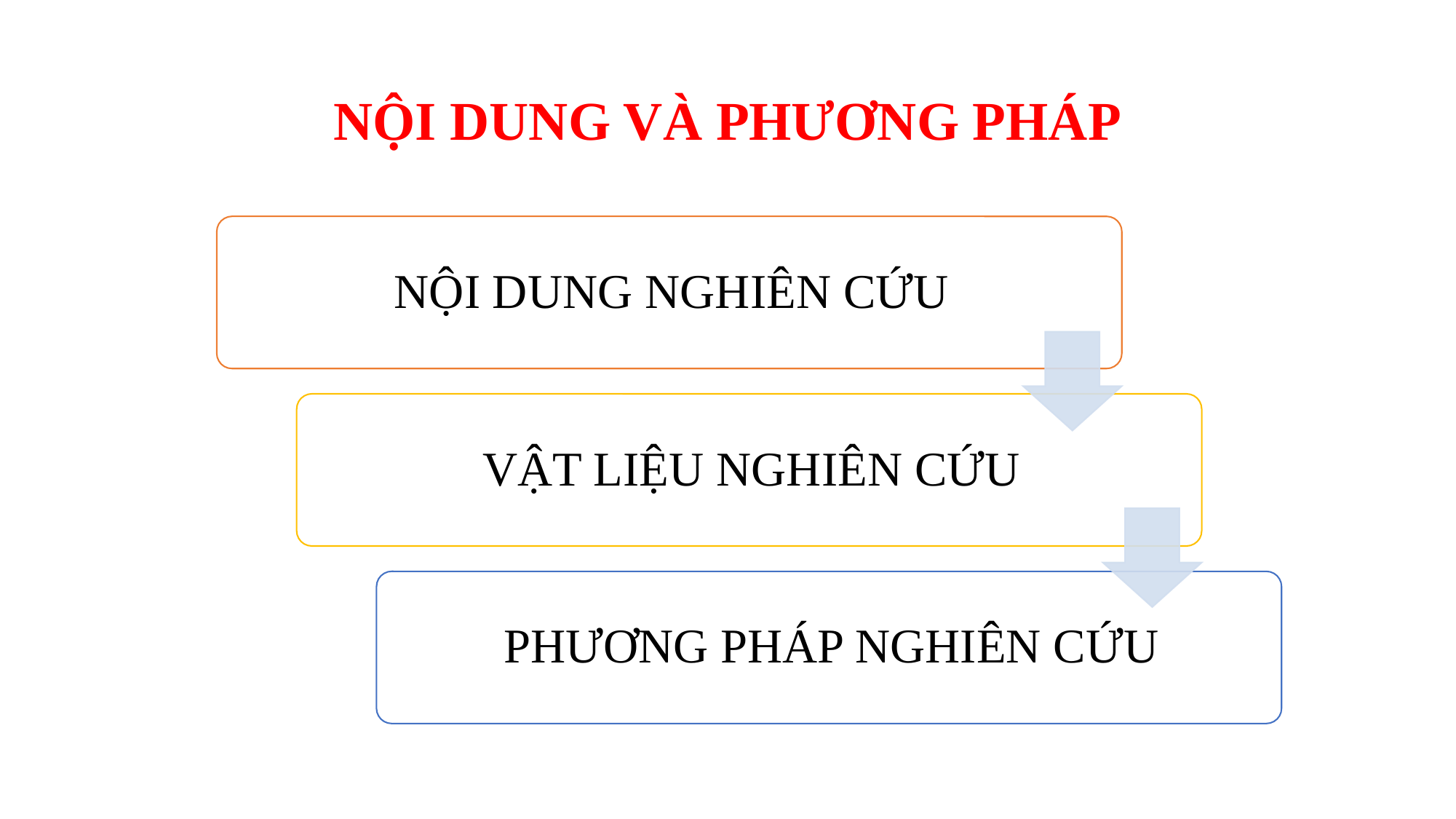

# NỘI DUNG VÀ PHƯƠNG PHÁP
NỘI DUNG NGHIÊN CỨU
VẬT LIỆU NGHIÊN CỨU
PHƯƠNG PHÁP NGHIÊN CỨU